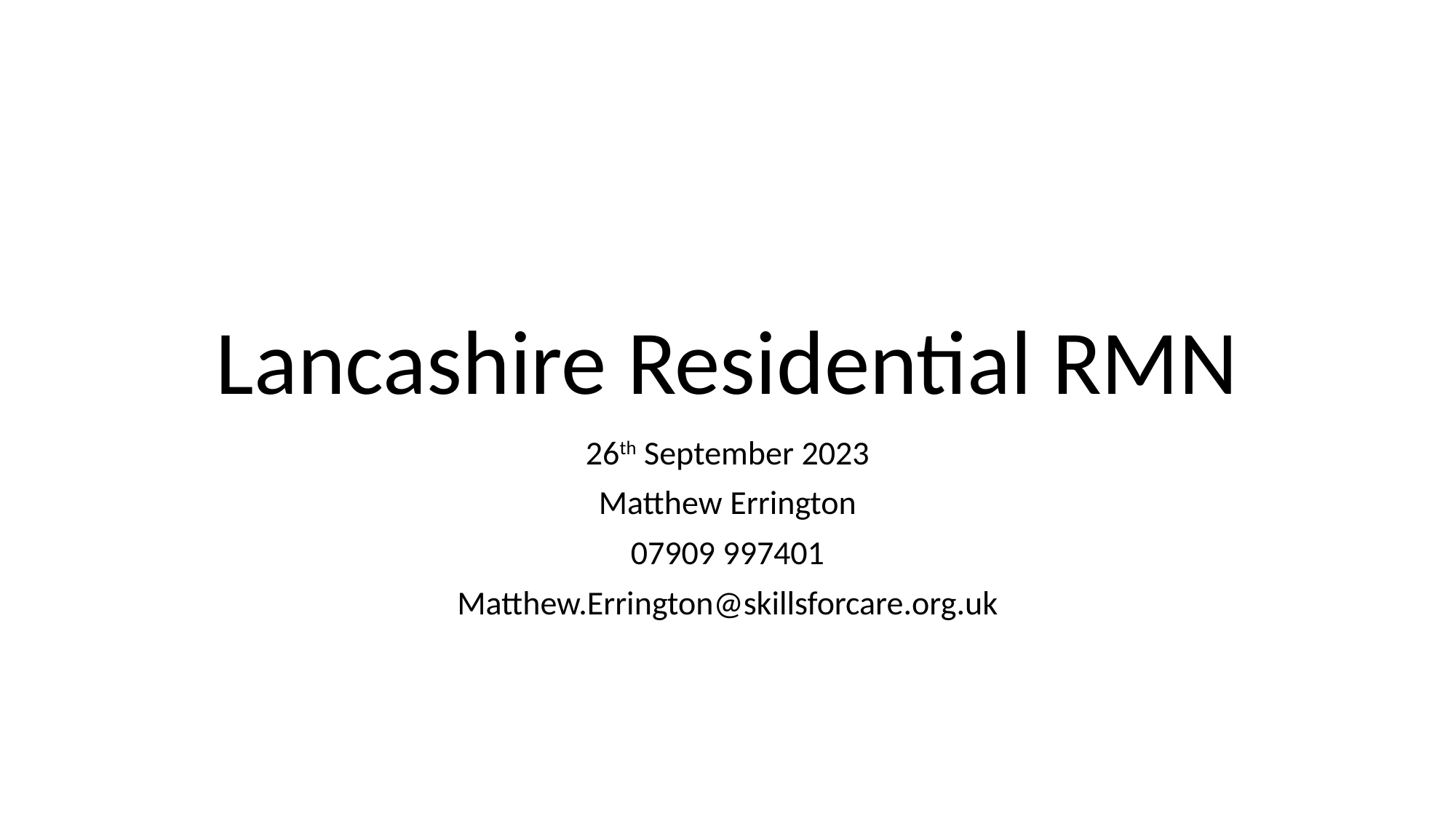

# Lancashire Residential RMN
26th September 2023
Matthew Errington
07909 997401
Matthew.Errington@skillsforcare.org.uk